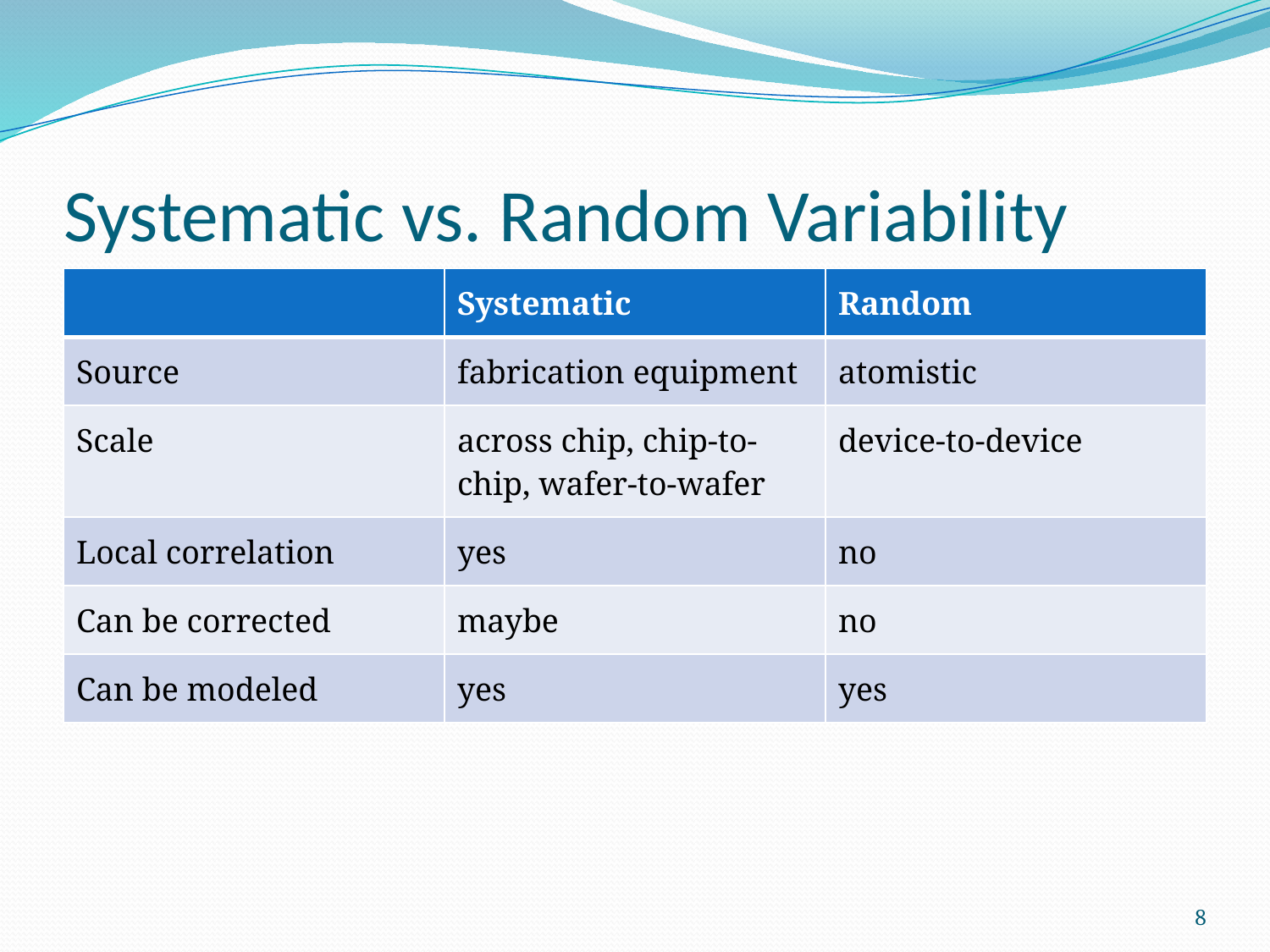

# Systematic vs. Random Variability
|  | Systematic | Random |
| --- | --- | --- |
| Source | fabrication equipment | atomistic |
| Scale | across chip, chip-to-chip, wafer-to-wafer | device-to-device |
| Local correlation | yes | no |
| Can be corrected | maybe | no |
| Can be modeled | yes | yes |
8